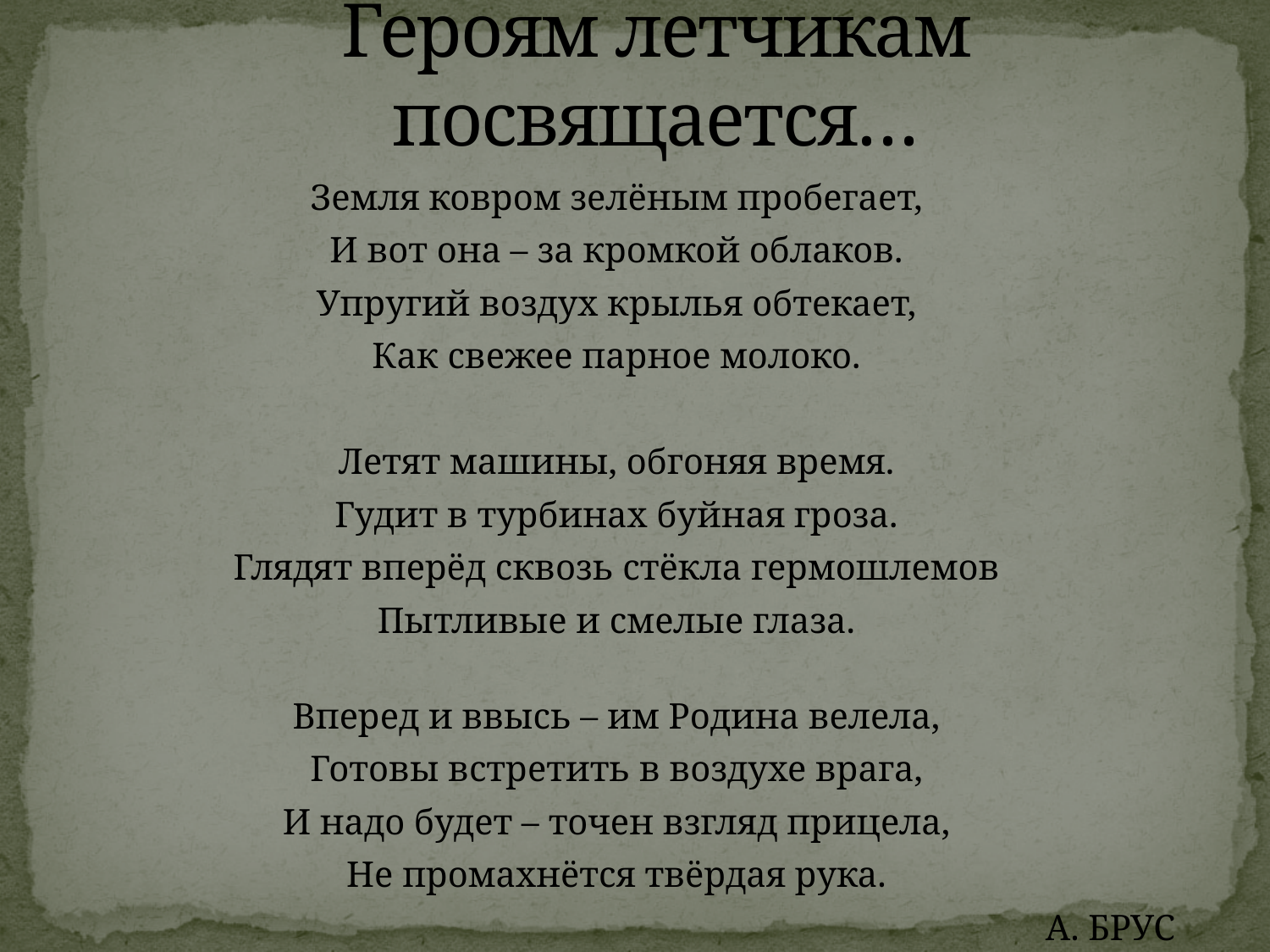

# Героям летчикам посвящается…
Земля ковром зелёным пробегает,
И вот она – за кромкой облаков.
Упругий воздух крылья обтекает,
Как свежее парное молоко.

Летят машины, обгоняя время.
Гудит в турбинах буйная гроза.
Глядят вперёд сквозь стёкла гермошлемов
Пытливые и смелые глаза.
Вперед и ввысь – им Родина велела,
Готовы встретить в воздухе врага,
И надо будет – точен взгляд прицела,
Не промахнётся твёрдая рука.
А. БРУС